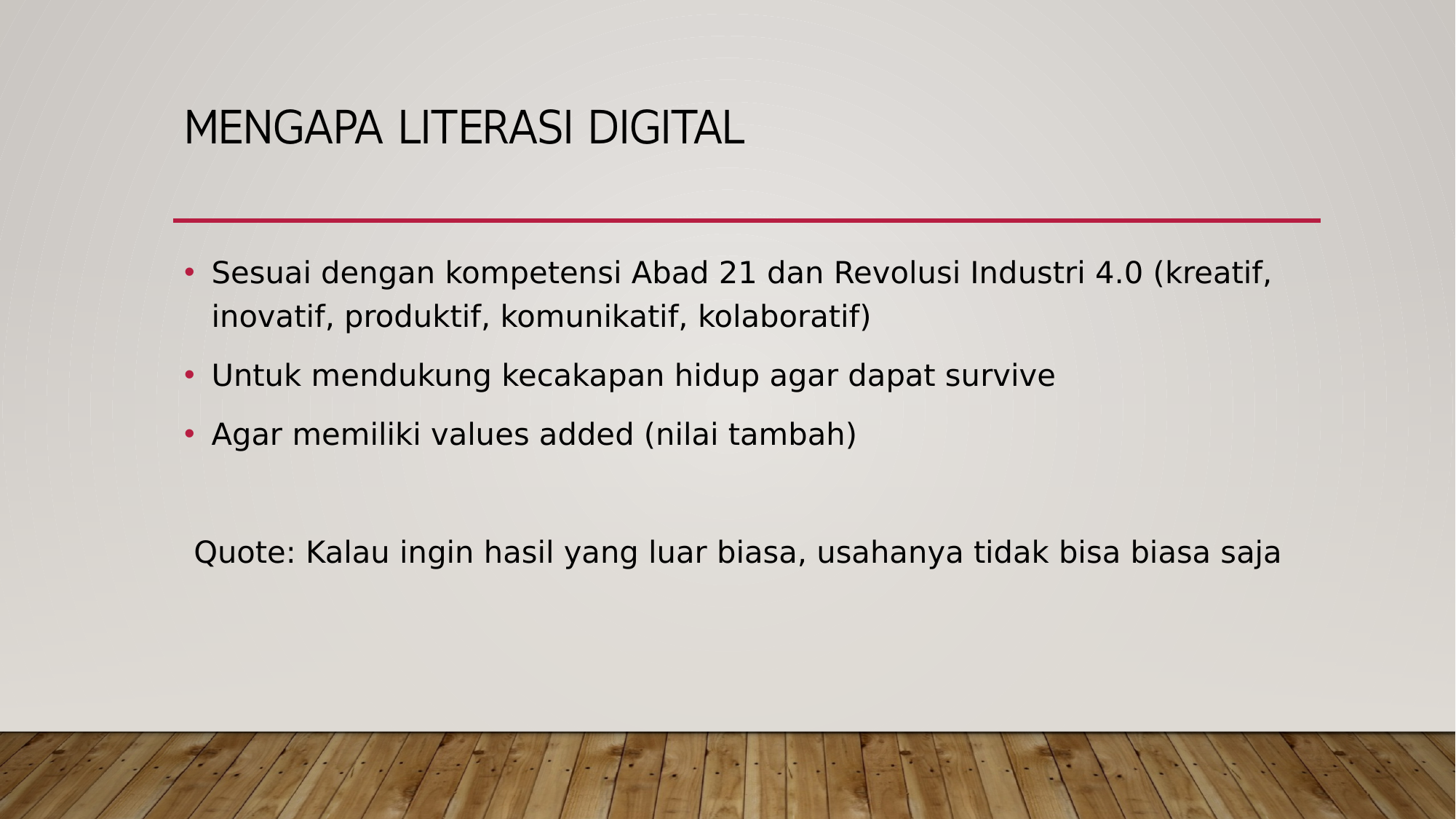

# Mengapa Literasi digital
Sesuai dengan kompetensi Abad 21 dan Revolusi Industri 4.0 (kreatif, inovatif, produktif, komunikatif, kolaboratif)
Untuk mendukung kecakapan hidup agar dapat survive
Agar memiliki values added (nilai tambah)

 Quote: Kalau ingin hasil yang luar biasa, usahanya tidak bisa biasa saja